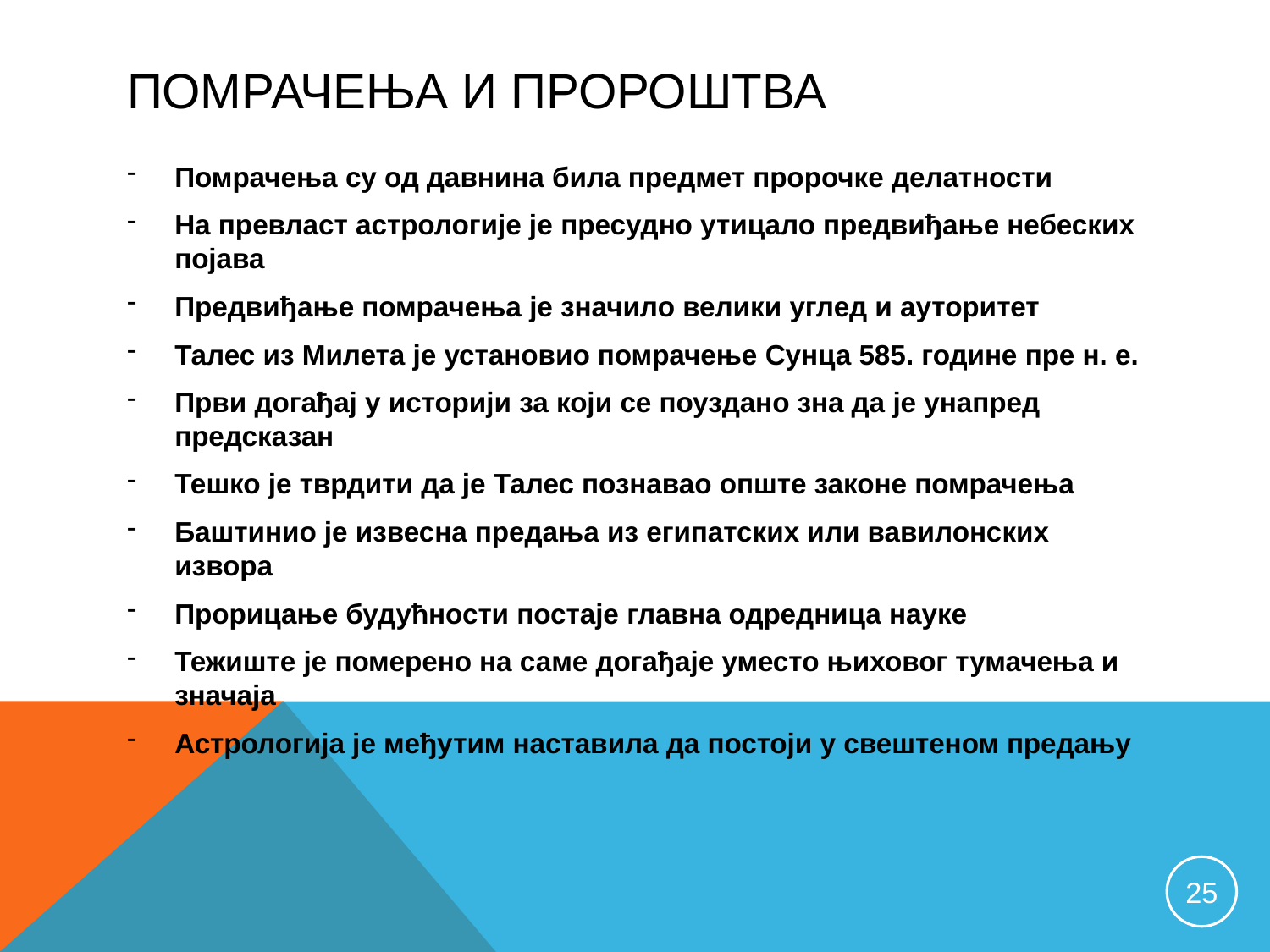

# Помрачења и пророштва
Помрачења су од давнина била предмет пророчке делатности
На превласт астрологије је пресудно утицало предвиђање небеских појава
Предвиђање помрачења је значило велики углед и ауторитет
Талес из Милета је установио помрачење Сунца 585. године пре н. е.
Први догађај у историји за који се поуздано зна да је унапред предсказан
Тешко је тврдити да је Талес познавао опште законе помрачења
Баштинио је извесна предања из египатских или вавилонских извора
Прорицање будућности постаје главна одредница науке
Тежиште је померено на саме догађаје уместо њиховог тумачења и значаја
Астрологија је међутим наставила да постоји у свештеном предању
25